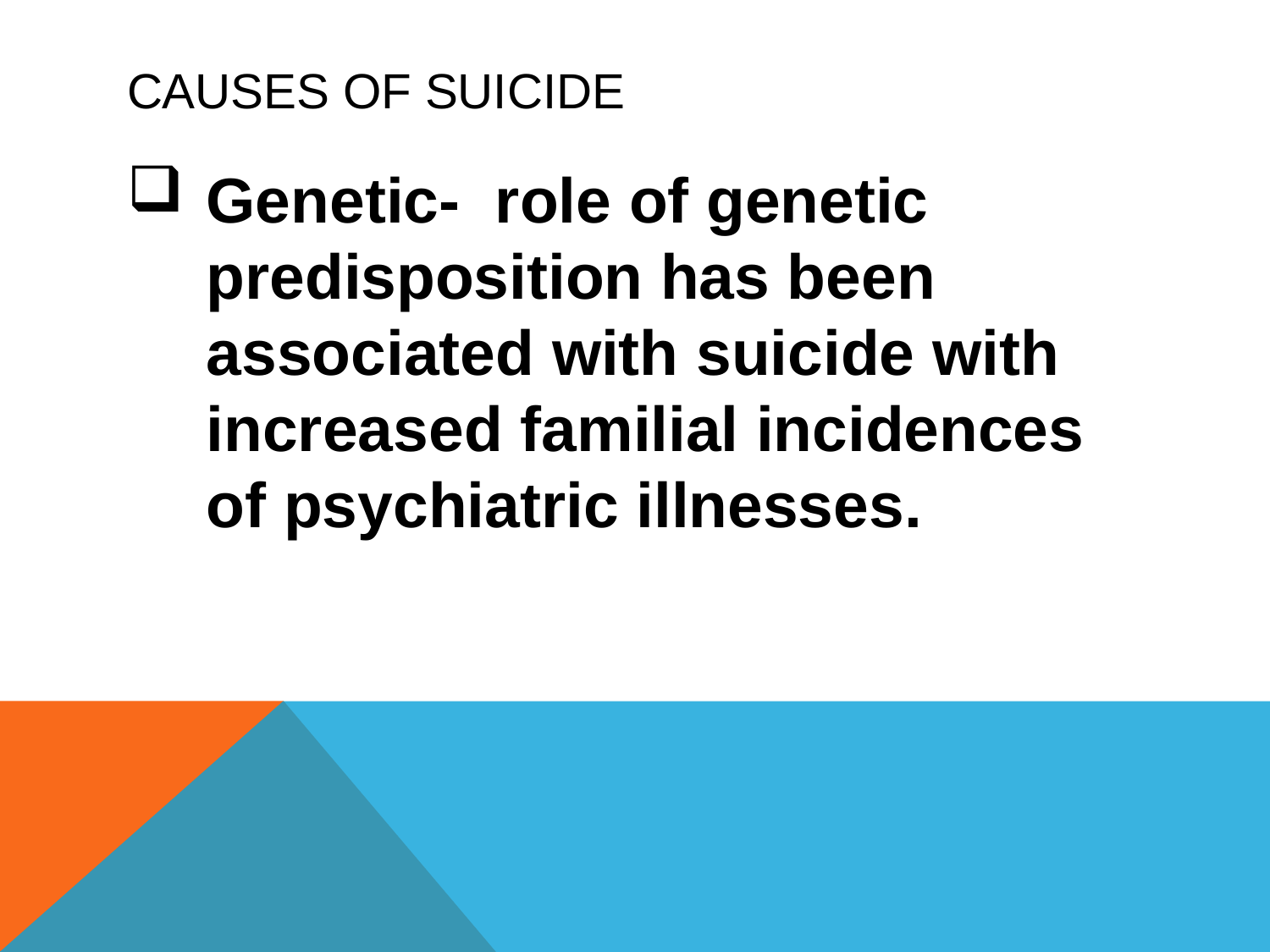

# Causes of suicide
Genetic-  role of genetic predisposition has been associated with suicide with increased familial incidences of psychiatric illnesses.